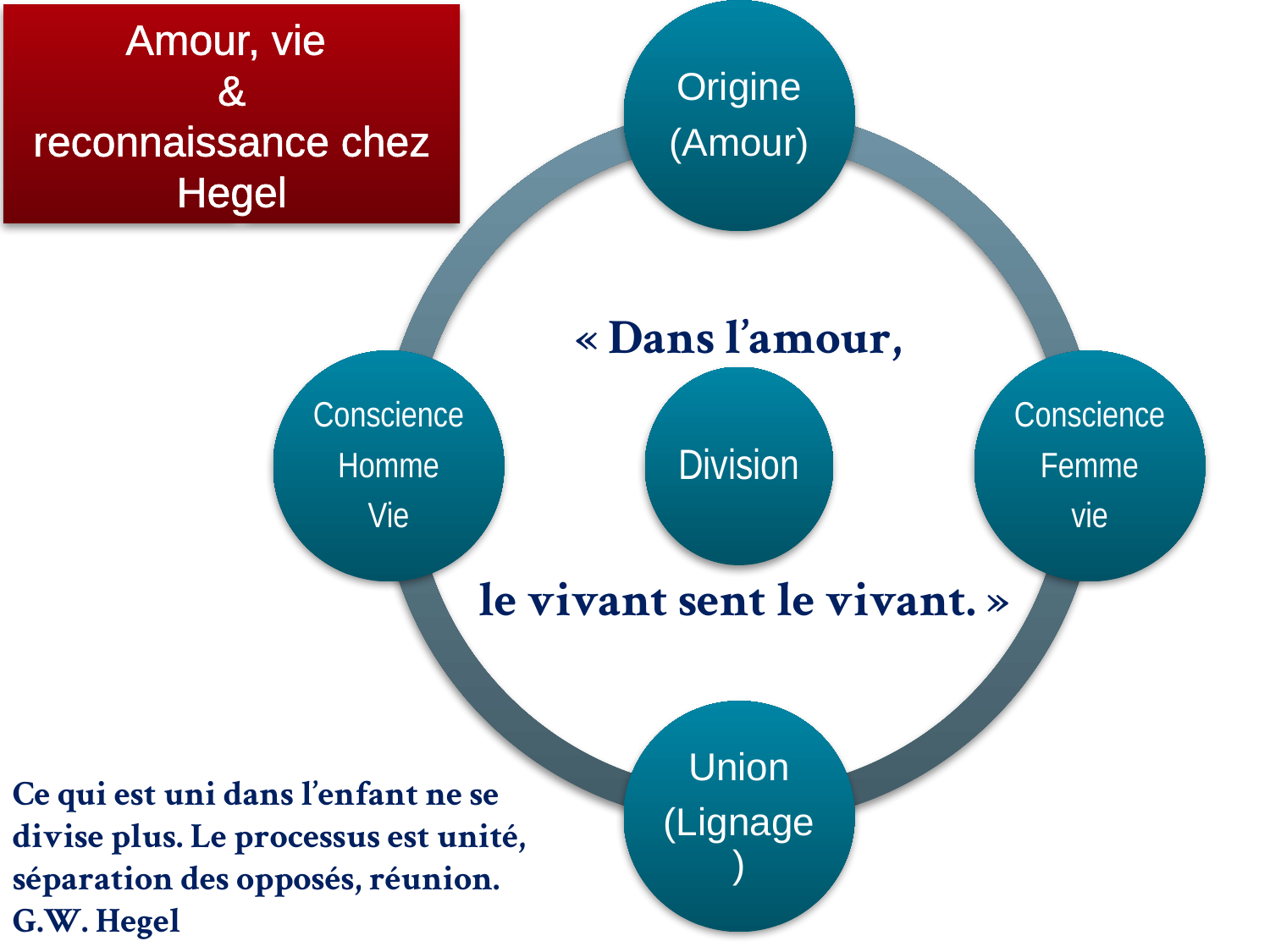

Division
Origine
(Amour)
Conscience
Femme
vie
Union
(Lignage)
Conscience
Homme
Vie
Amour, vie
&
reconnaissance chez Hegel
« Dans l’amour,

le vivant sent le vivant. »
Ce qui est uni dans l’enfant ne se divise plus. Le processus est unité, séparation des opposés, réunion.
G.W. Hegel